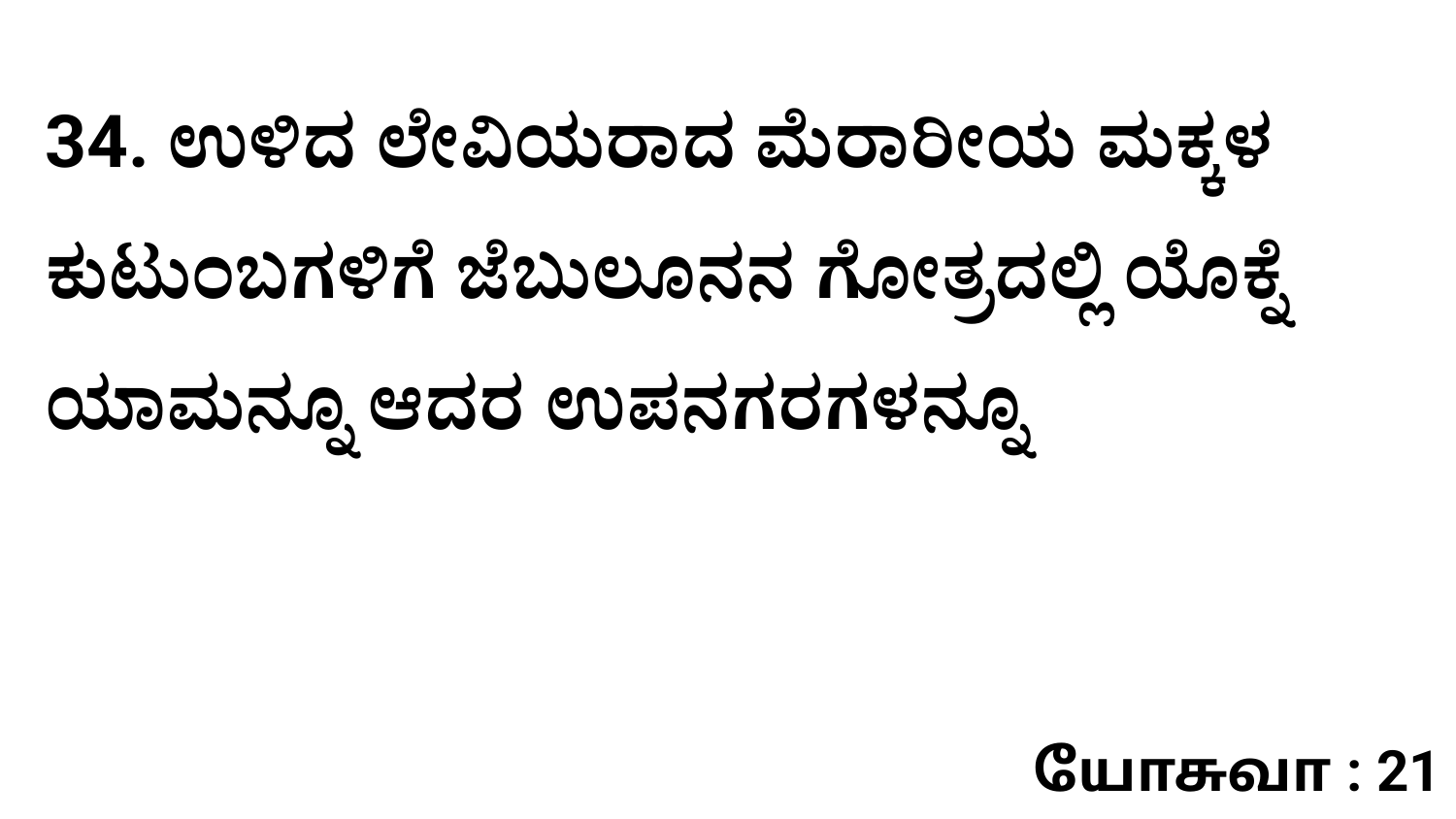

34. ಉಳಿದ ಲೇವಿಯರಾದ ಮೆರಾರೀಯ ಮಕ್ಕಳ ಕುಟುಂಬಗಳಿಗೆ ಜೆಬುಲೂನನ ಗೋತ್ರದಲ್ಲಿ ಯೊಕ್ನೆ ಯಾಮನ್ನೂ ಆದರ ಉಪನಗರಗಳನ್ನೂ
யோசுவா : 21